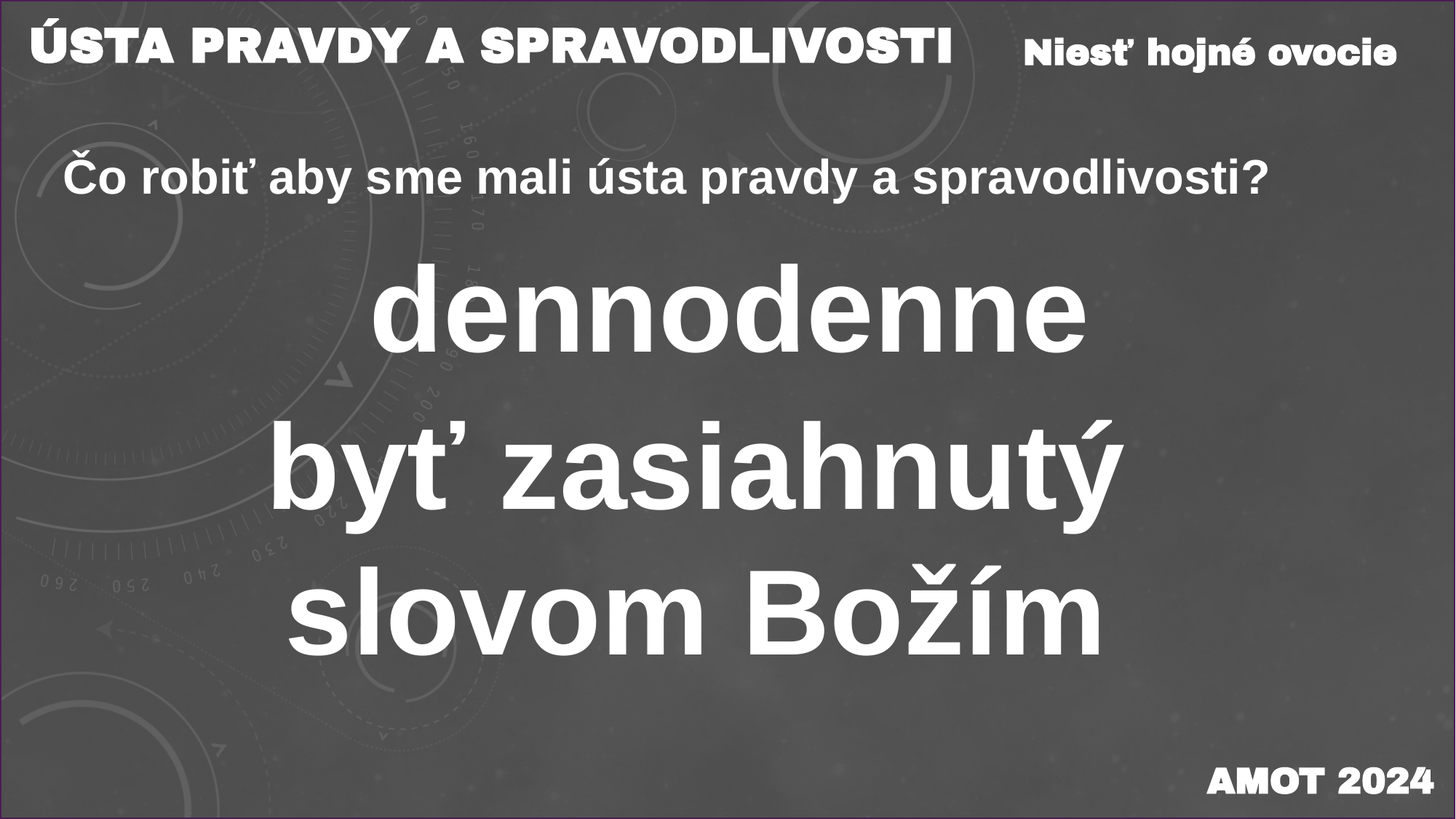

ÚSTA PRAVDY A SPRAVODLIVOSTI
Niesť hojné ovocie
Čo robiť aby sme mali ústa pravdy a spravodlivosti?
dennodenne
byť zasiahnutý slovom Božím
AMOT 2024